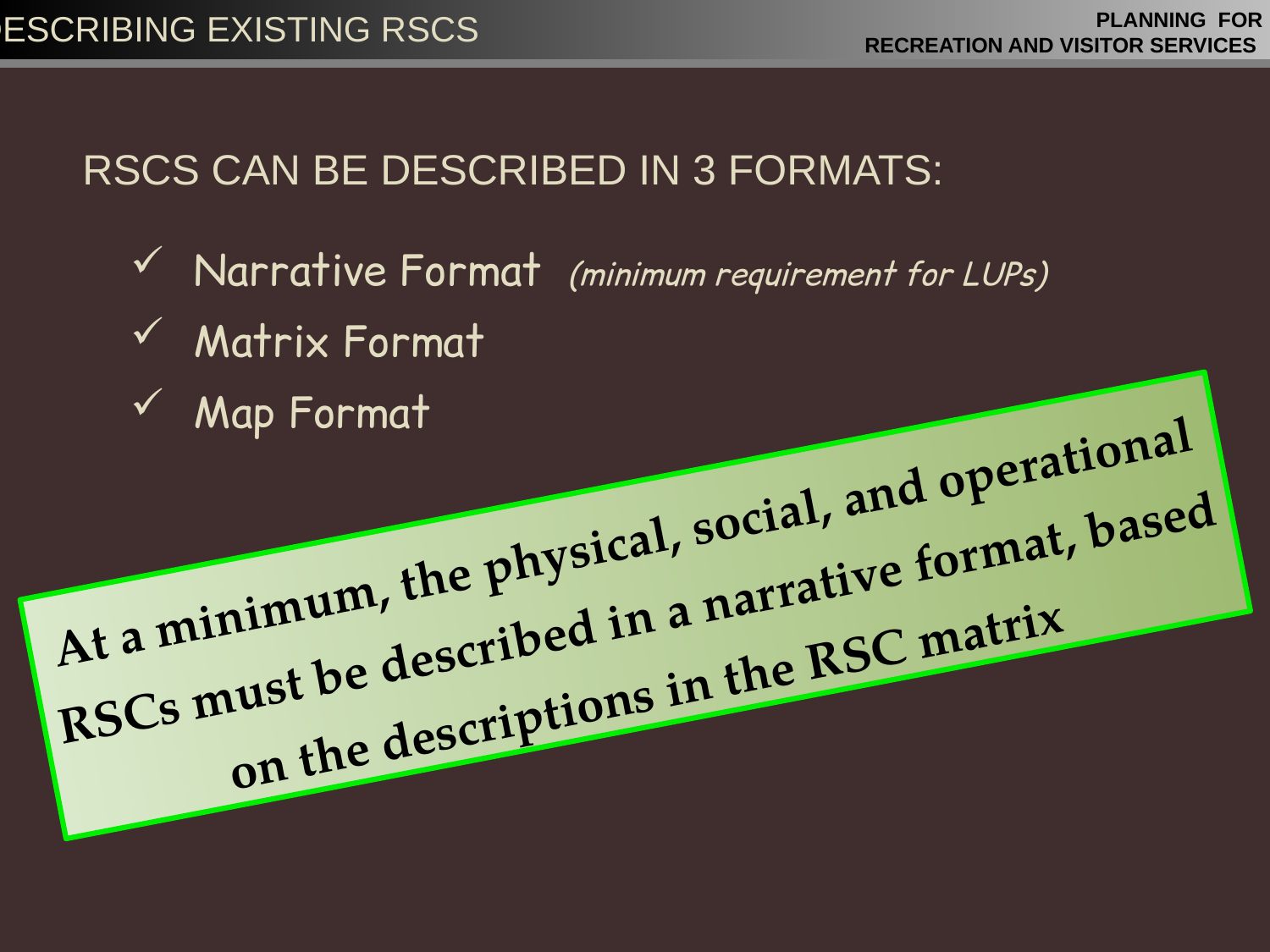

Describing Existing RSCs
# PLANNING  FOR RECREATION AND VISITOR SERVICES
RSCs can be described in 3 formats:

Narrative Format  (minimum requirement for LUPs)
Matrix Format
Map Format
At a minimum, the physical, social, and operational RSCs must be described in a narrative format, based on the descriptions in the RSC matrix